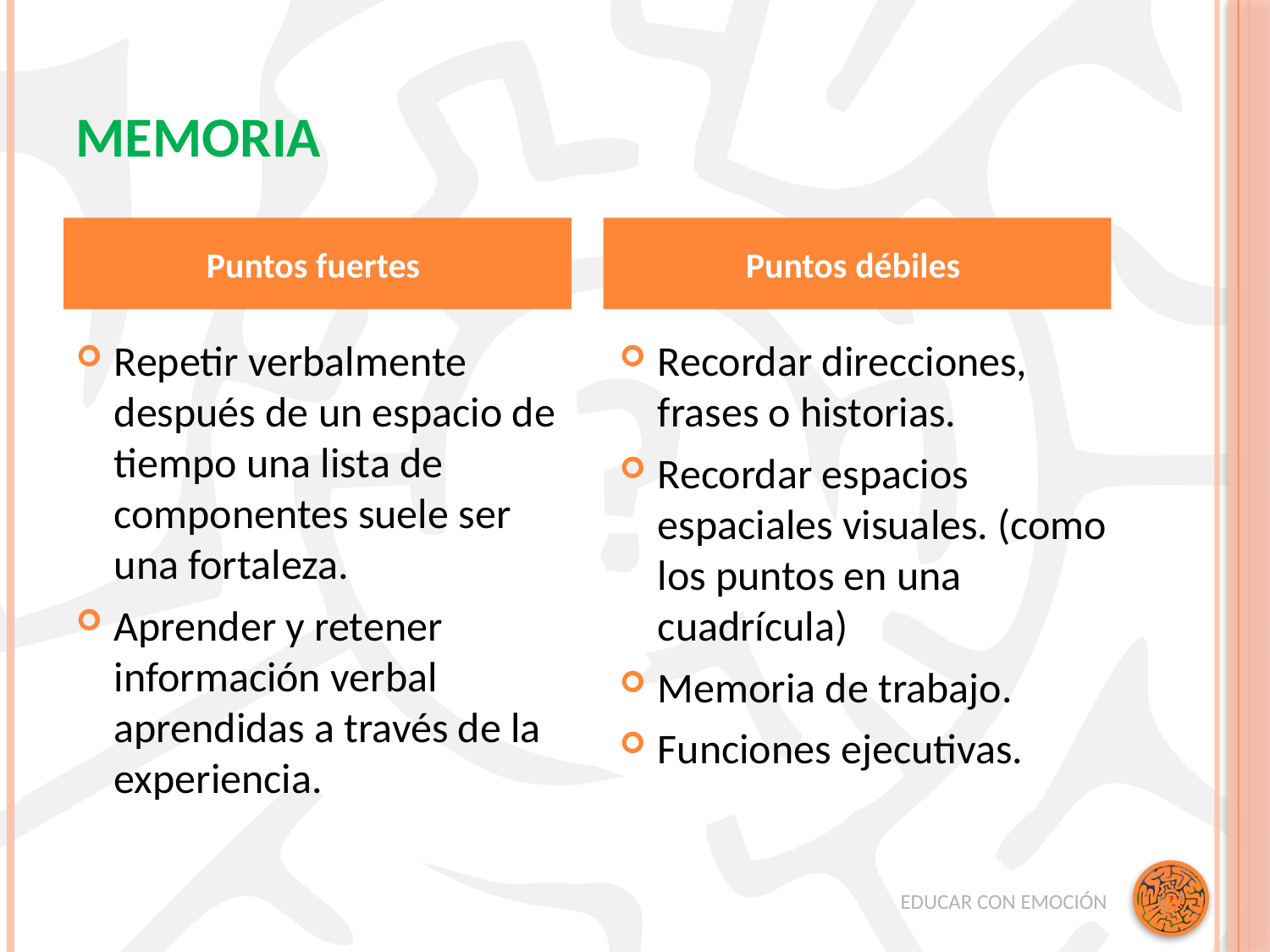

# MEMORIA
Puntos fuertes
Puntos débiles
Repetir verbalmente después de un espacio de tiempo una lista de componentes suele ser una fortaleza.
Aprender y retener información verbal aprendidas a través de la experiencia.

Recordar direcciones, frases o historias.
Recordar espacios espaciales visuales. (como los puntos en una cuadrícula)
Memoria de trabajo.
Funciones ejecutivas.

EDUCAR CON EMOCIÓN